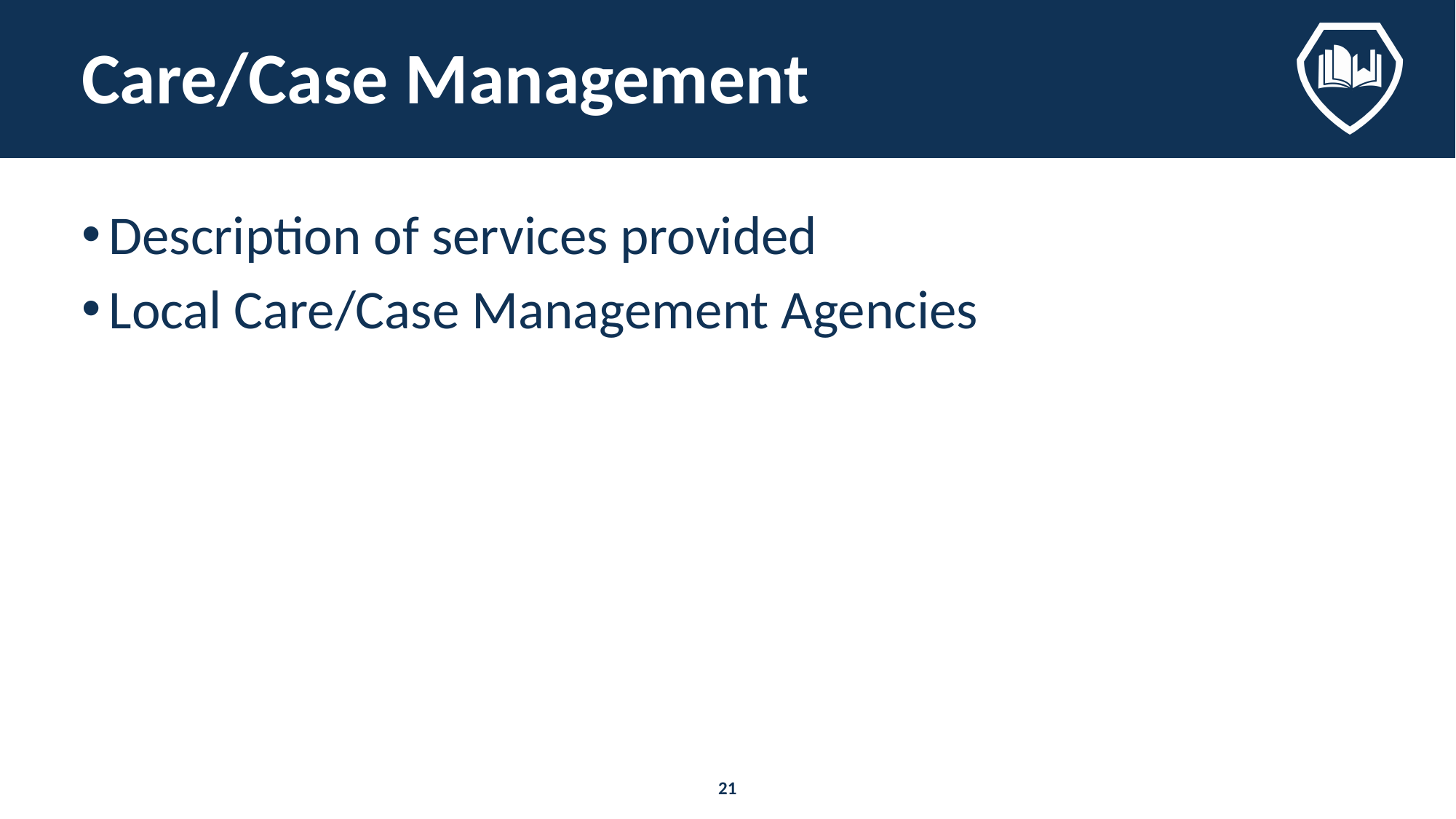

# Care/Case Management
Description of services provided
Local Care/Case Management Agencies